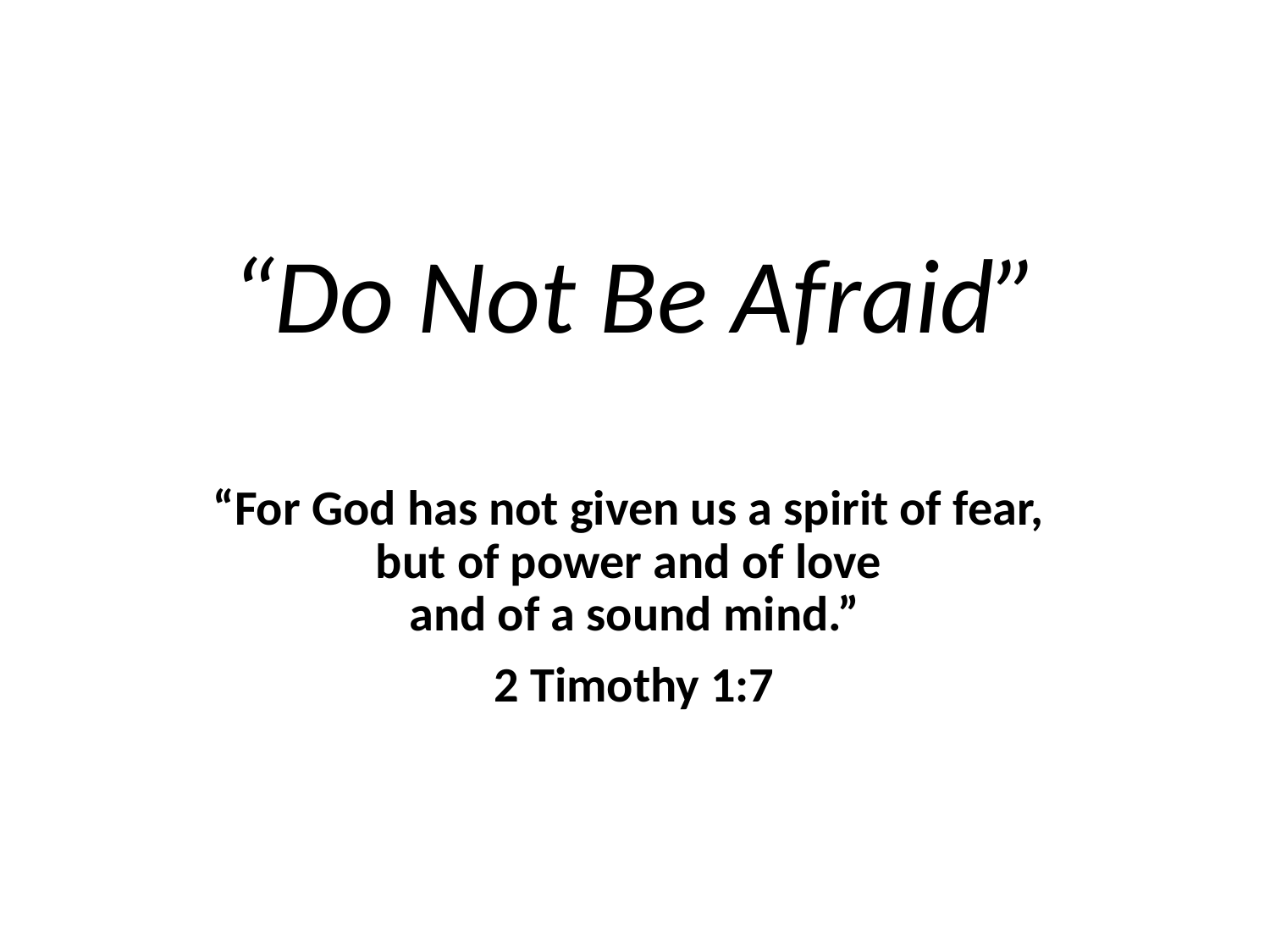

# “Do Not Be Afraid”
“For God has not given us a spirit of fear,
but of power and of love
and of a sound mind.”
2 Timothy 1:7